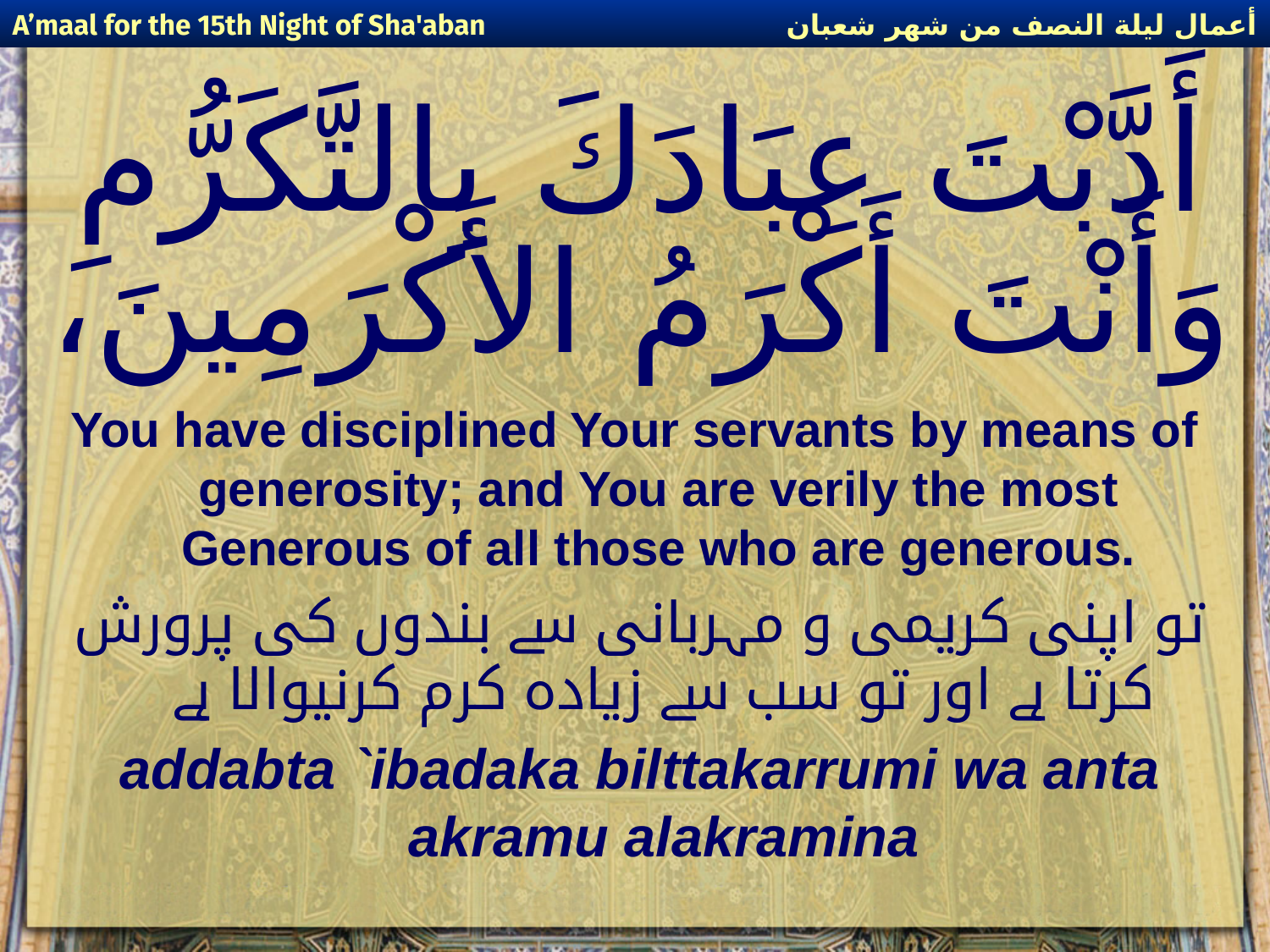

أعمال ليلة النصف من شهر شعبان
A’maal for the 15th Night of Sha'aban
# أَدَّبْتَ عِبَادَكَ بِالتَّكَرُّمِ وَأَنْتَ أَكْرَمُ الأَكْرَمِينَ،
You have disciplined Your servants by means of generosity; and You are verily the most Generous of all those who are generous.
تو اپنی کریمی و مہربانی سے بندوں کی پرورش کرتا ہے اور تو سب سے زیادہ کرم کرنیوالا ہے
addabta `ibadaka bilttakarrumi wa anta akramu alakramina